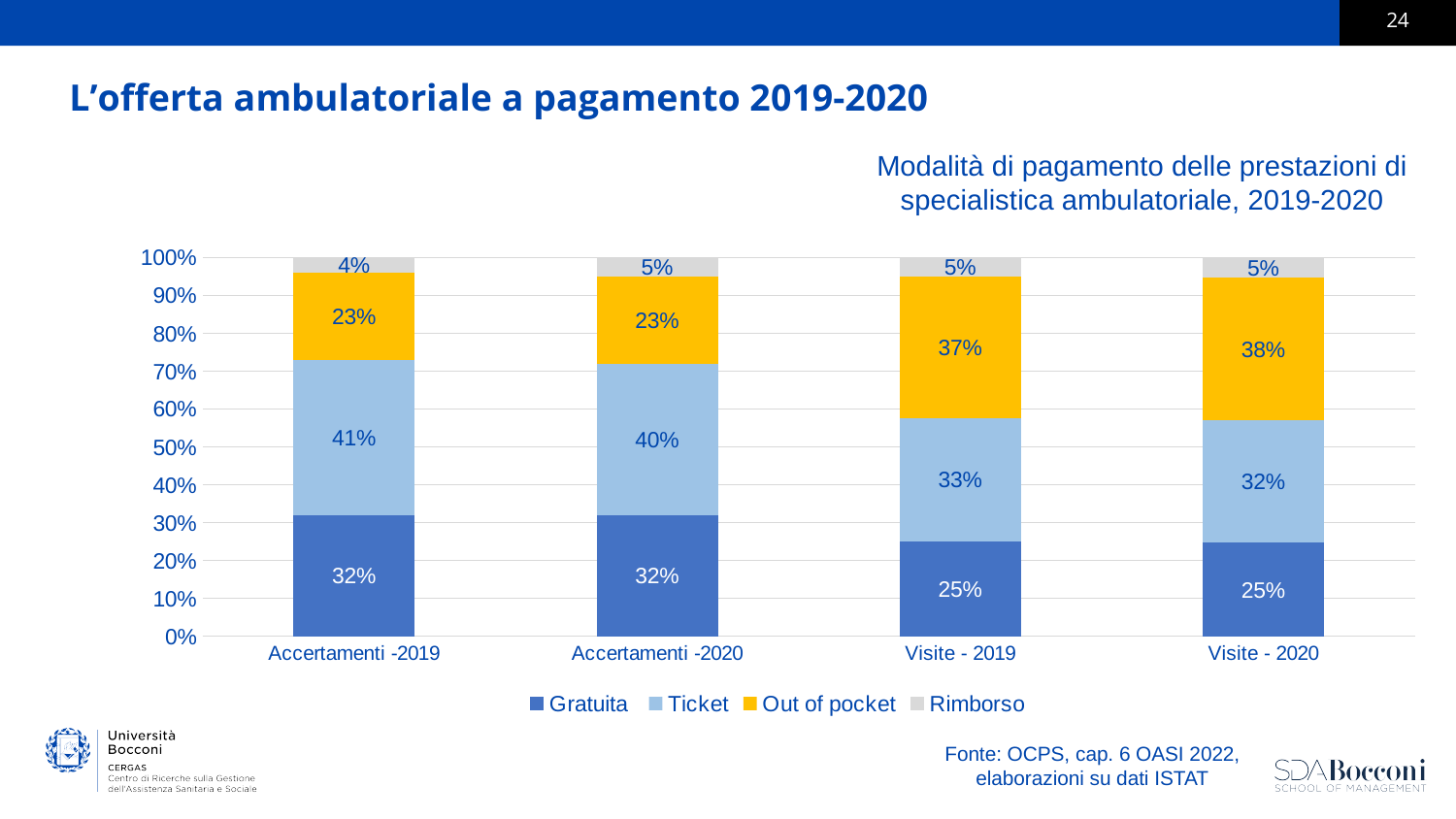

# L’offerta ambulatoriale a pagamento 2019-2020
Modalità di pagamento delle prestazioni di specialistica ambulatoriale, 2019-2020

### Chart

| Category | Gratuita  | Ticket | Out of pocket | Rimborso |
|---|---|---|---|---|
| Accertamenti -2019 | 0.32 | 0.41 | 0.23 | 0.04 |
| Accertamenti -2020 | 0.32 | 0.4 | 0.23 | 0.05 |
| Visite - 2019 | 0.251 | 0.326 | 0.374 | 0.05 |
| Visite - 2020 | 0.247 | 0.323 | 0.378 | 0.052 |
Fonte: elaborazione su dati annuario statistico SSN, Ministero della Salute (2022) riportante dati 2020
Fonte: OCPS, cap. 6 OASI 2022, elaborazioni su dati ISTAT